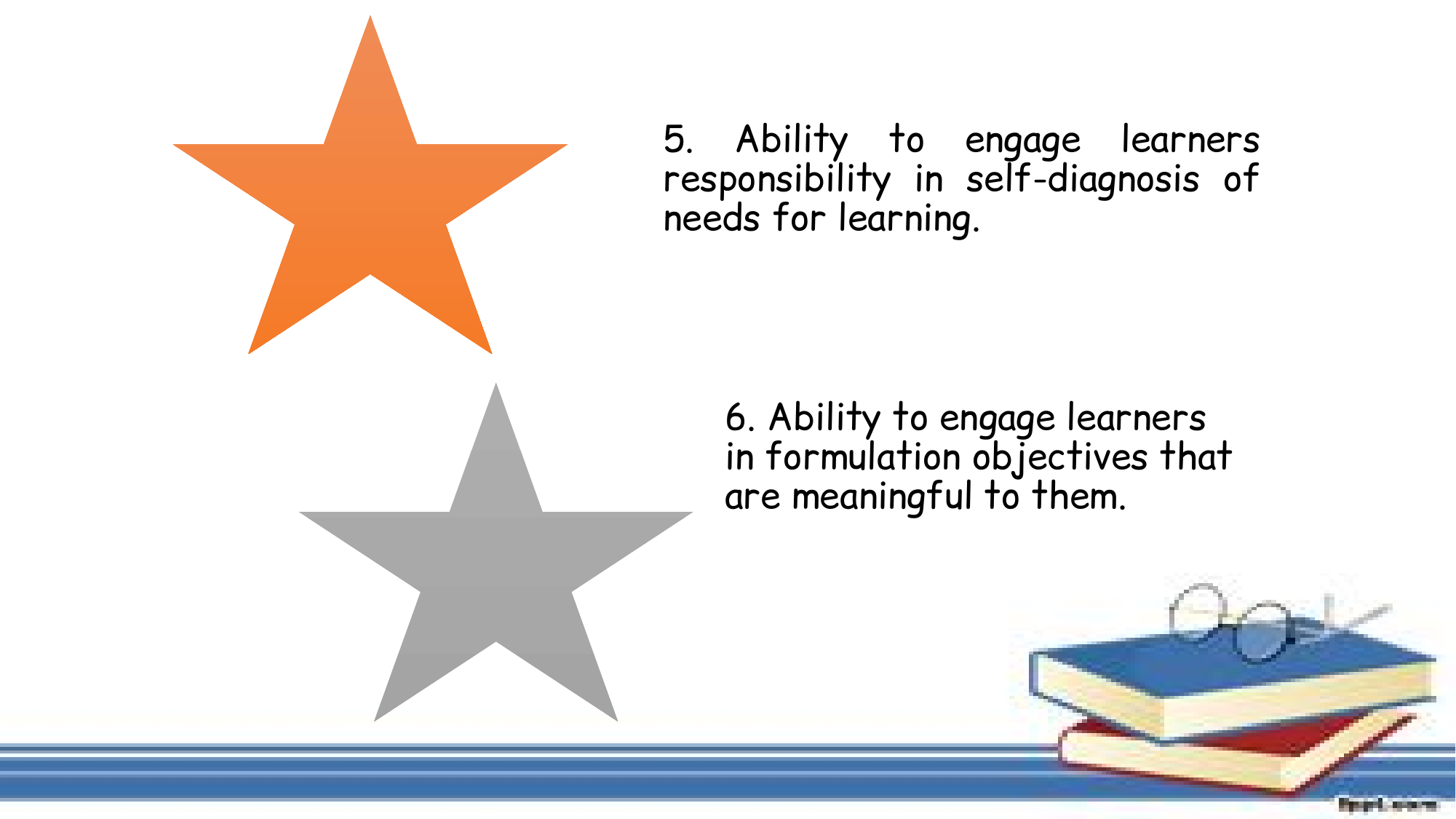

5. Ability to engage learners responsibility in self-diagnosis of needs for learning.
6. Ability to engage learners in formulation objectives that are meaningful to them.